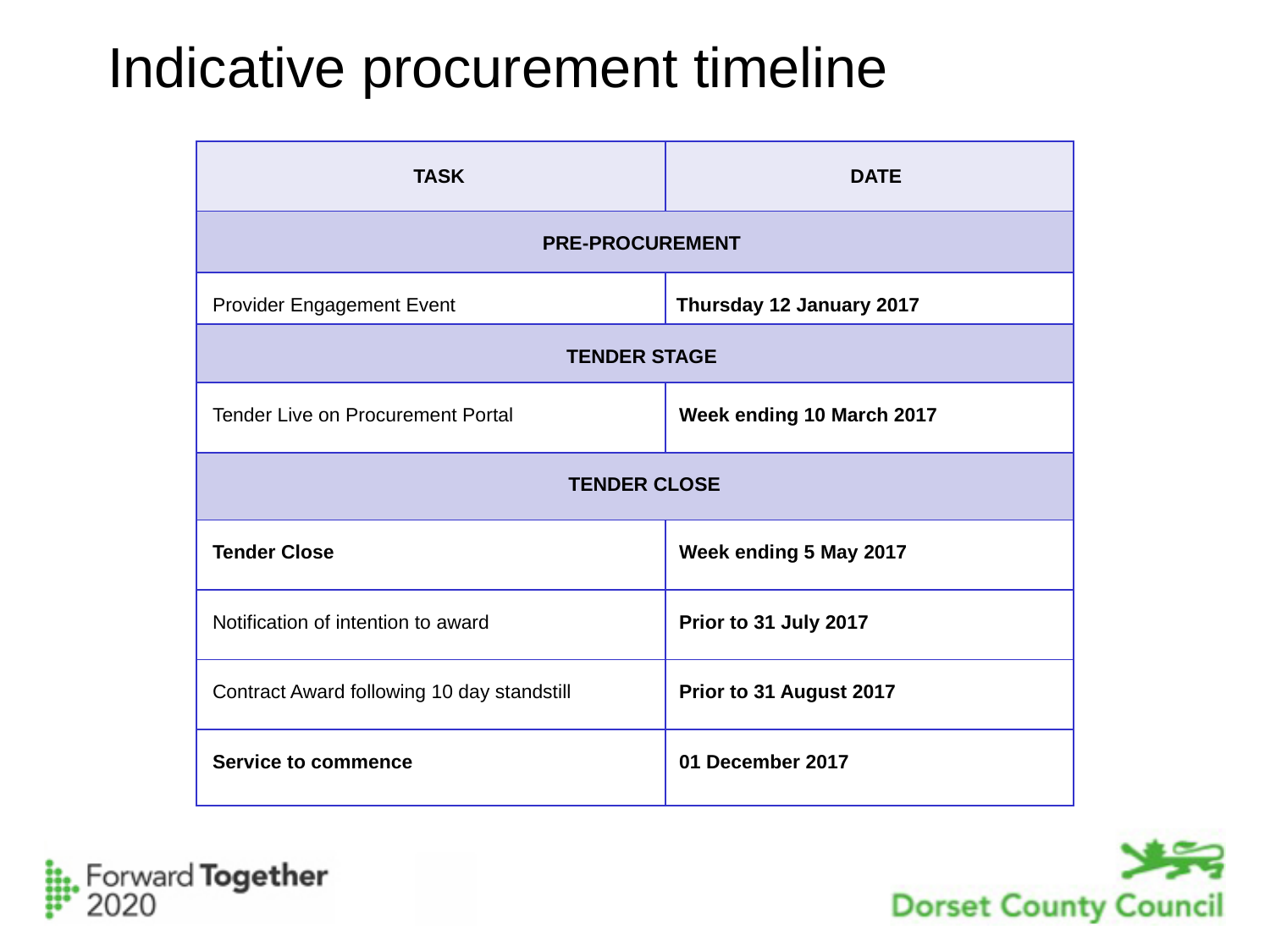

# Indicative procurement timeline
| TASK | DATE |
| --- | --- |
| PRE-PROCUREMENT |  |
| Provider Engagement Event | Thursday 12 January 2017 |
| TENDER STAGE |  |
| Tender Live on Procurement Portal | Week ending 10 March 2017 |
| TENDER CLOSE |  |
| Tender Close | Week ending 5 May 2017 |
| Notification of intention to award | Prior to 31 July 2017 |
| Contract Award following 10 day standstill | Prior to 31 August 2017 |
| Service to commence | 01 December 2017 |